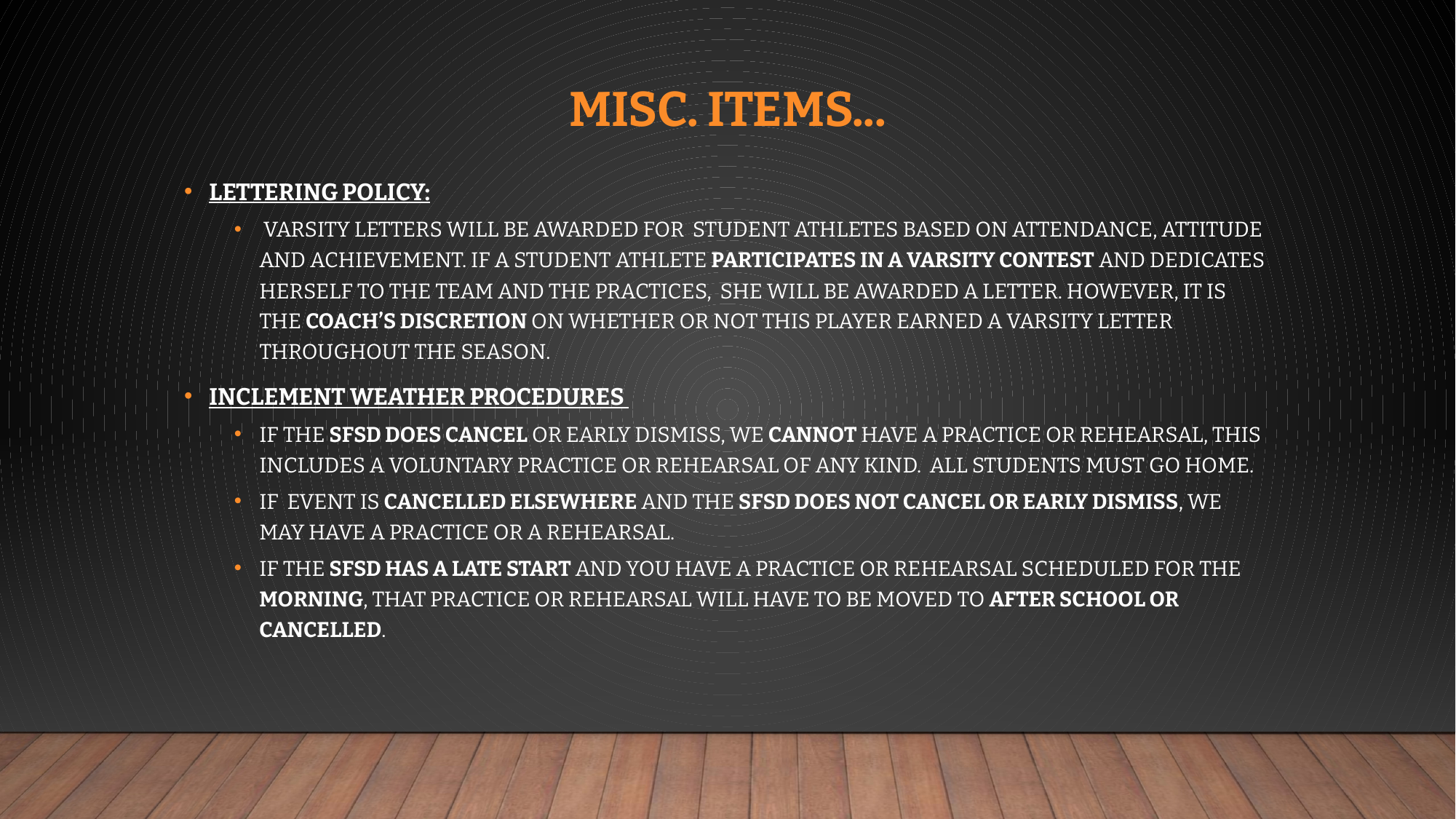

# MISC. ITEMS...
Lettering Policy:
 Varsity Letters will be awarded for  student athletes based on attendance, attitude and achievement. If a student athlete participates in a varsity contest and dedicates herself to the team and the practices,  she will be awarded a letter. However, it is the coach’s discretion on whether or not this player earned a varsity letter throughout the season.
Inclement Weather Procedures
If the SFSD DOES Cancel or Early Dismiss, we CANNOT have a practice or rehearsal, this includes a voluntary practice or rehearsal of any kind.  All students must go home.
If  event is cancelled elsewhere and the SFSD DOES NOT Cancel or Early Dismiss, we may have a practice or a rehearsal.
If the SFSD has a late start and you have a practice or rehearsal scheduled for the morning, that practice or rehearsal will have to be moved to after school or cancelled.